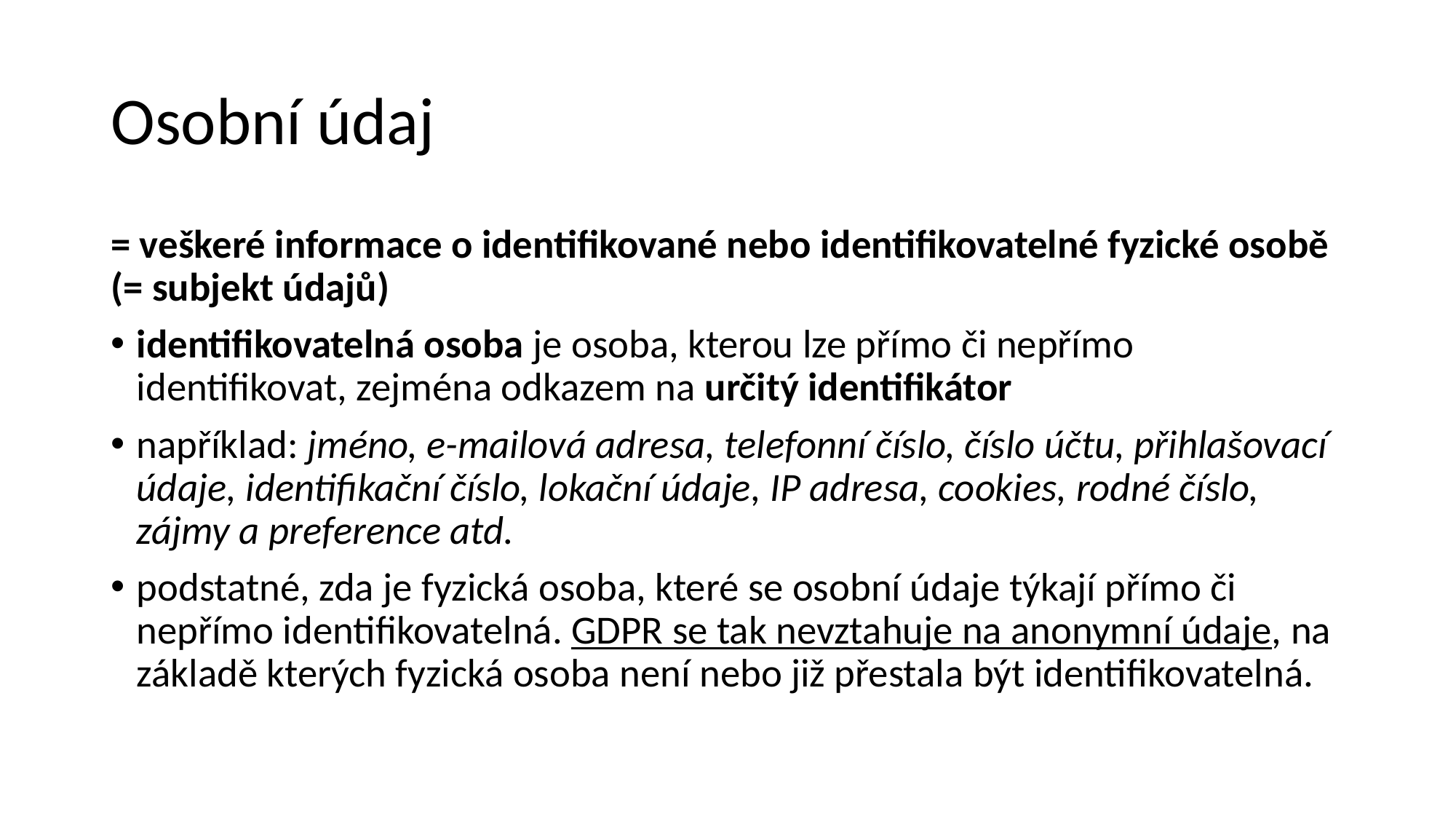

# Osobní údaj
= veškeré informace o identifikované nebo identifikovatelné fyzické osobě (= subjekt údajů)
identifikovatelná osoba je osoba, kterou lze přímo či nepřímo identifikovat, zejména odkazem na určitý identifikátor
například: jméno, e-mailová adresa, telefonní číslo, číslo účtu, přihlašovací údaje, identifikační číslo, lokační údaje, IP adresa, cookies, rodné číslo, zájmy a preference atd.
podstatné, zda je fyzická osoba, které se osobní údaje týkají přímo či nepřímo identifikovatelná. GDPR se tak nevztahuje na anonymní údaje, na základě kterých fyzická osoba není nebo již přestala být identifikovatelná.